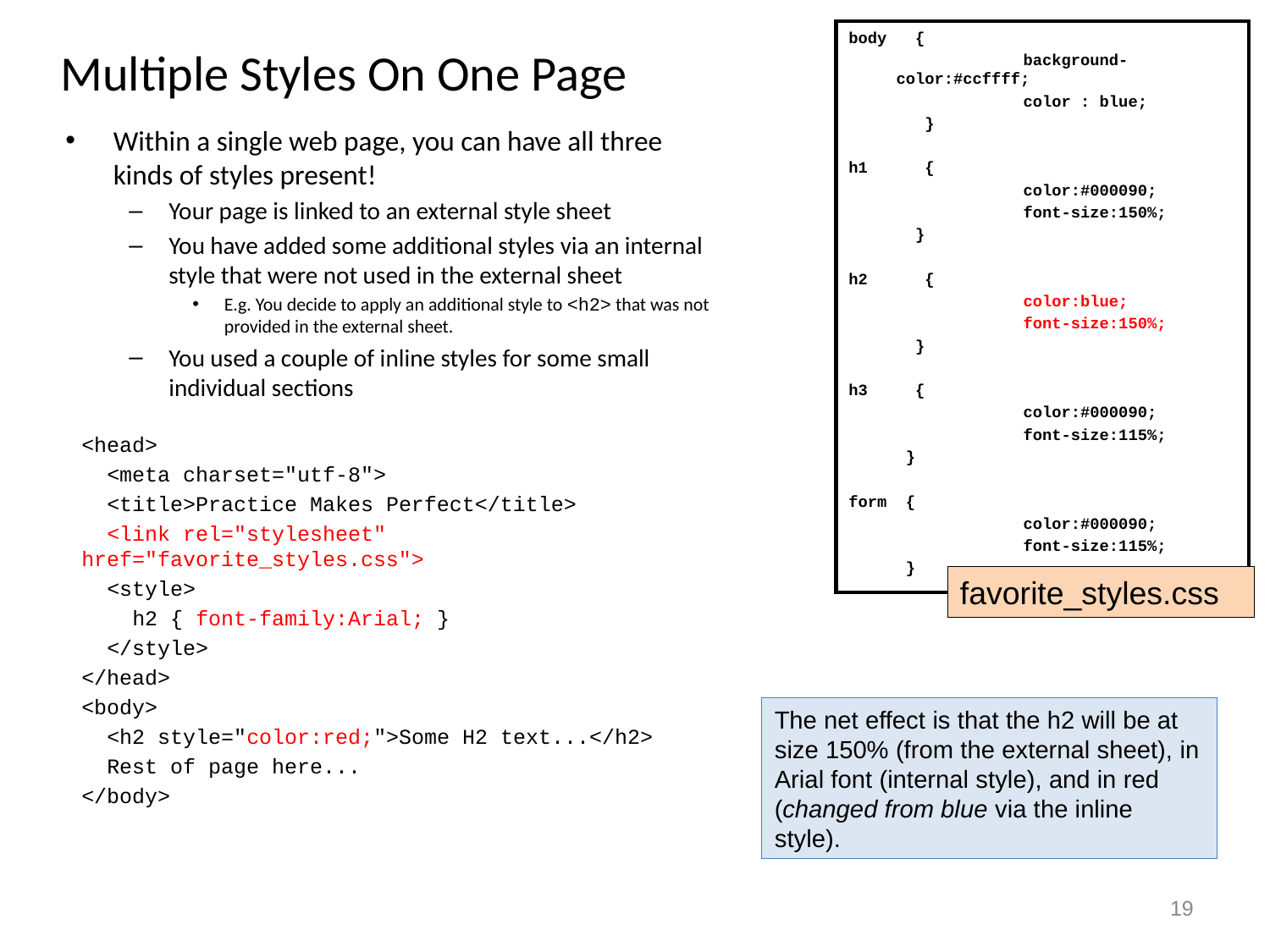

# Multiple Styles On One Page
body   {
		background-color:#ccffff;
         	color : blue;
	   }

h1      {
		color:#000090;
         	font-size:150%;
	  }

h2      {
		color:blue;
         	font-size:150%;
	  }

h3     {
		color:#000090;
		font-size:115%;
	 }

form  {
		color:#000090;
		font-size:115%;
	 }
Within a single web page, you can have all three kinds of styles present!
Your page is linked to an external style sheet
You have added some additional styles via an internal style that were not used in the external sheet
E.g. You decide to apply an additional style to <h2> that was not provided in the external sheet.
You used a couple of inline styles for some small individual sections

<head>
  <meta charset="utf-8">
  <title>Practice Makes Perfect</title>
  <link rel="stylesheet" 	href="favorite_styles.css">
  <style>
    h2 { font-family:Arial; }
  </style>
</head>
<body>
  <h2 style="color:red;">Some H2 text...</h2>
  Rest of page here...
</body>

favorite_styles.css
The net effect is that the h2 will be at size 150% (from the external sheet), in Arial font (internal style), and in red (changed from blue via the inline style).
19